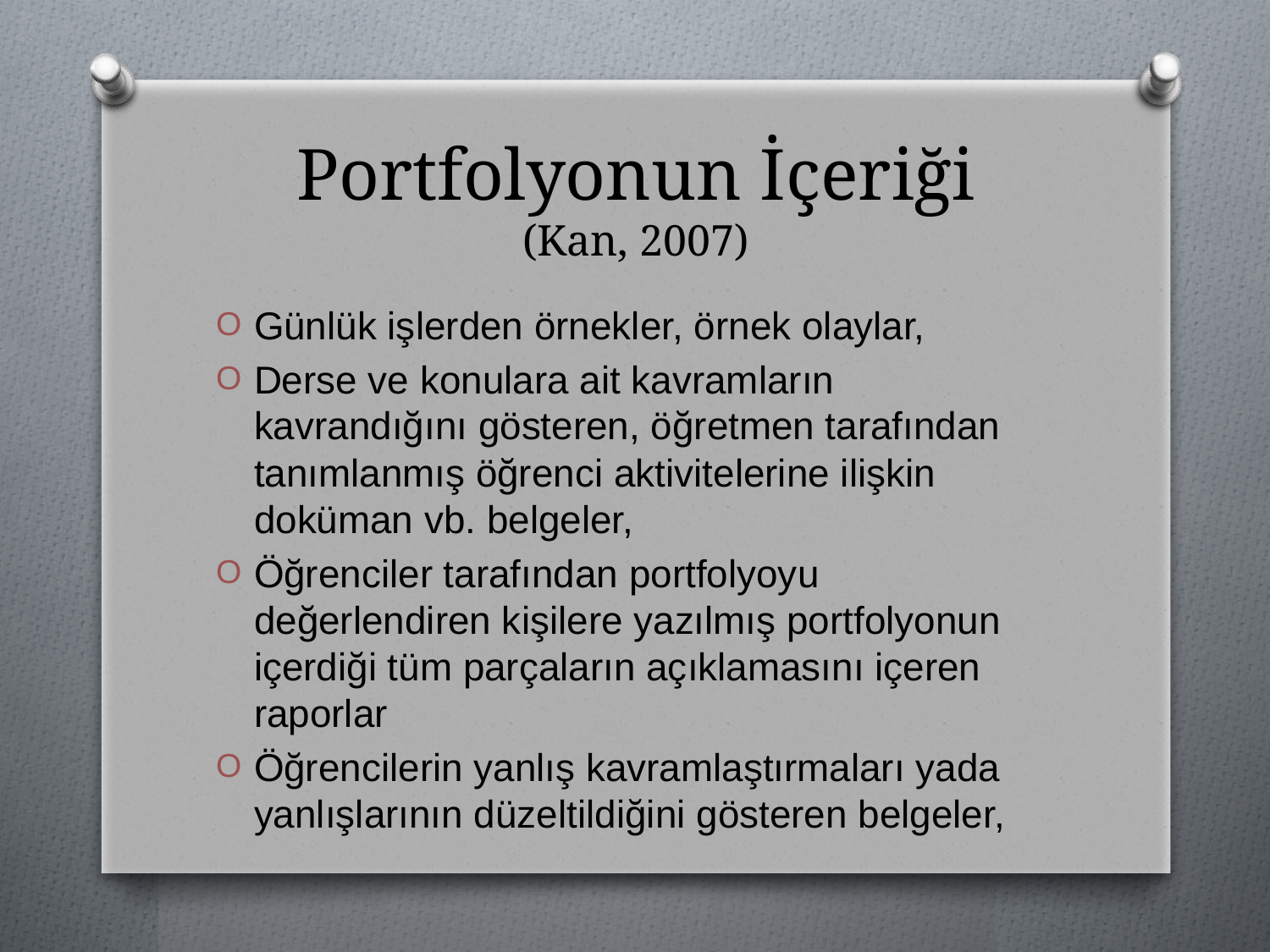

# Portfolyonun İçeriği (Kan, 2007)
Günlük işlerden örnekler, örnek olaylar,
Derse ve konulara ait kavramların kavrandığını gösteren, öğretmen tarafından tanımlanmış öğrenci aktivitelerine ilişkin doküman vb. belgeler,
Öğrenciler tarafından portfolyoyu değerlendiren kişilere yazılmış portfolyonun içerdiği tüm parçaların açıklamasını içeren raporlar
Öğrencilerin yanlış kavramlaştırmaları yada yanlışlarının düzeltildiğini gösteren belgeler,